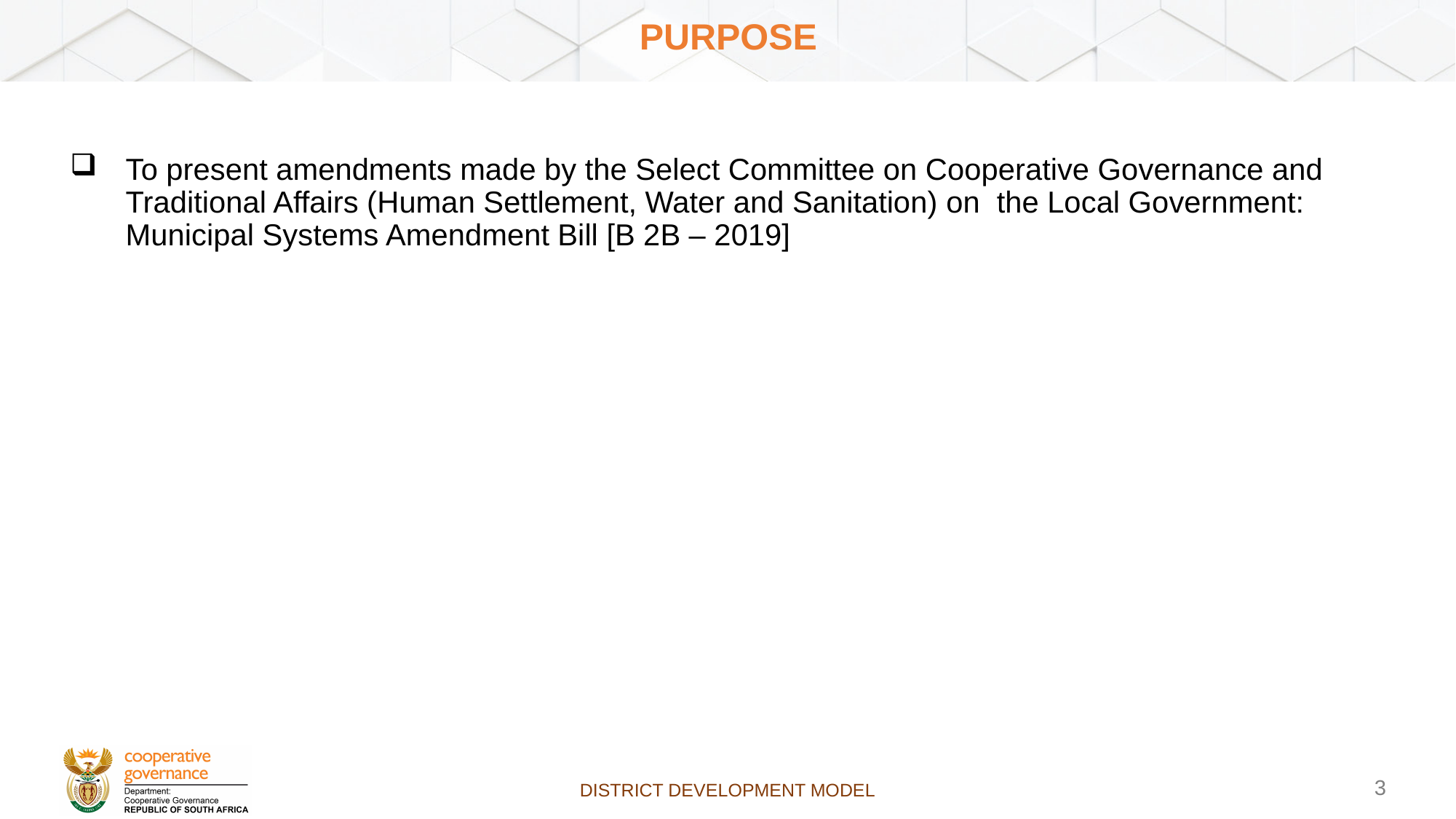

# PURPOSE

To present amendments made by the Select Committee on Cooperative Governance and Traditional Affairs (Human Settlement, Water and Sanitation) on  the Local Government: Municipal Systems Amendment Bill [B 2B – 2019]